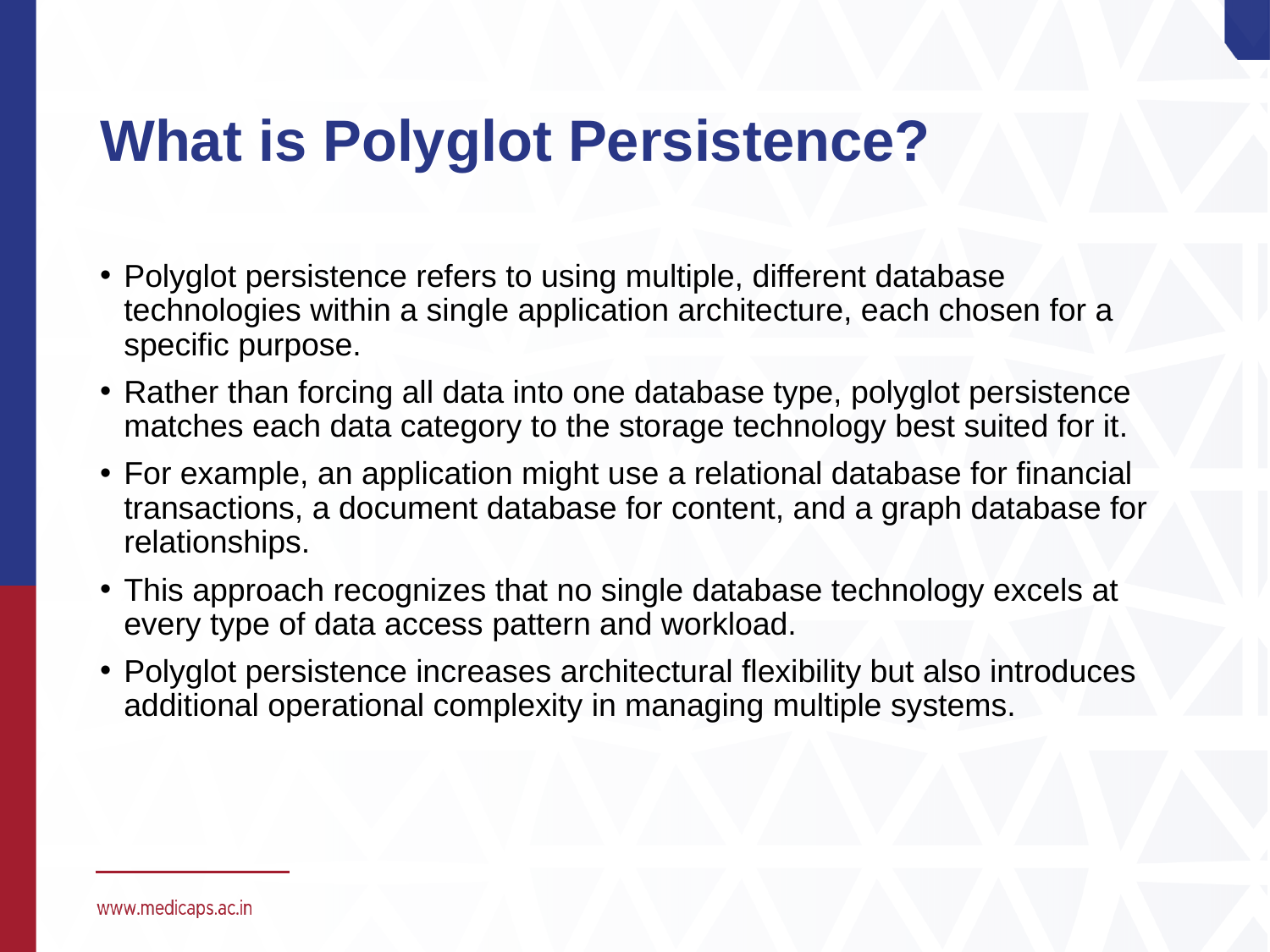

# What is Polyglot Persistence?
Polyglot persistence refers to using multiple, different database technologies within a single application architecture, each chosen for a specific purpose.
Rather than forcing all data into one database type, polyglot persistence matches each data category to the storage technology best suited for it.
For example, an application might use a relational database for financial transactions, a document database for content, and a graph database for relationships.
This approach recognizes that no single database technology excels at every type of data access pattern and workload.
Polyglot persistence increases architectural flexibility but also introduces additional operational complexity in managing multiple systems.